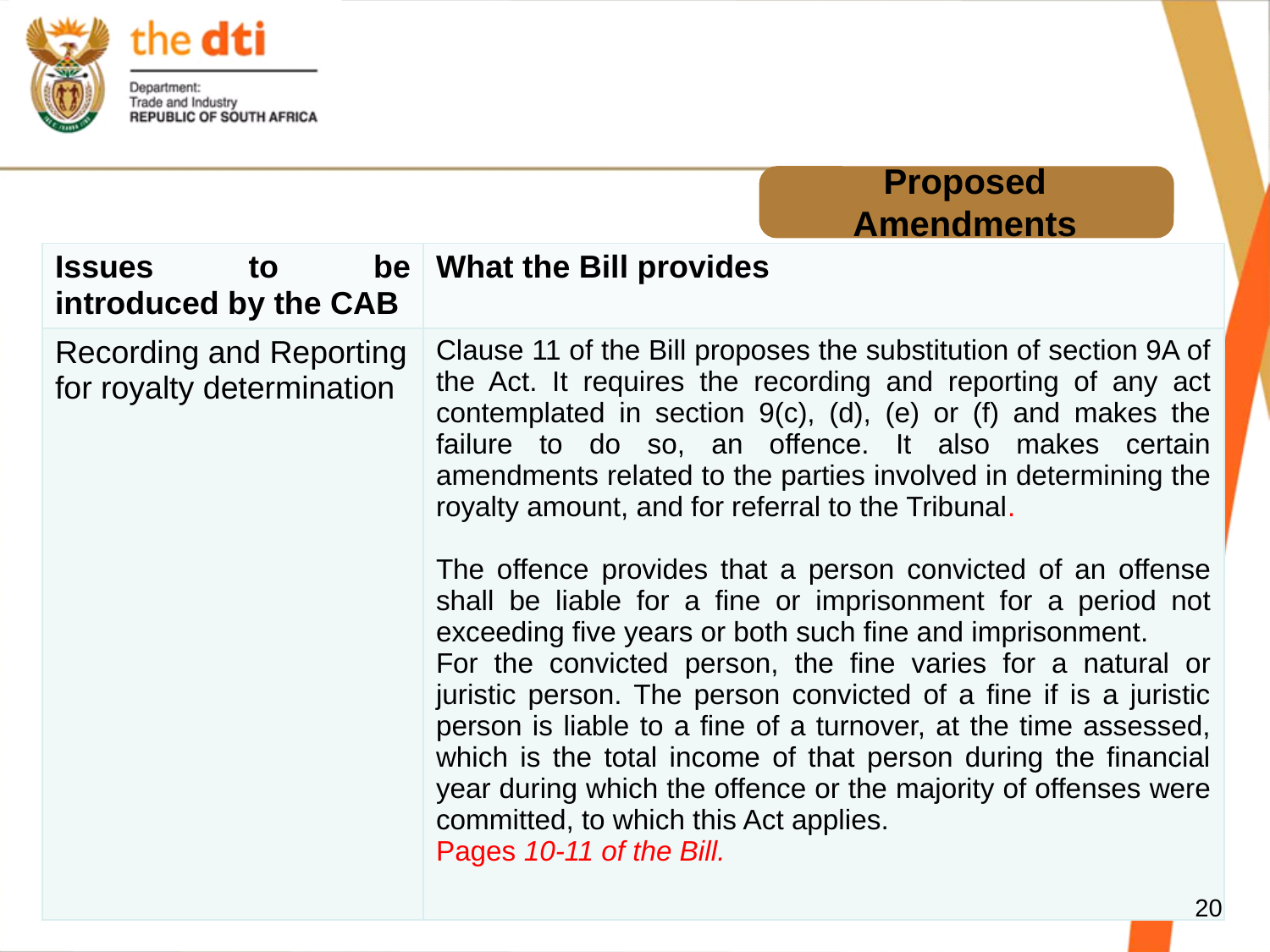

# Proposed Amendments
| Issues to be introduced by the CAB | What the Bill provides |
| --- | --- |
| Recording and Reporting for royalty determination | Clause 11 of the Bill proposes the substitution of section 9A of the Act. It requires the recording and reporting of any act contemplated in section 9(c), (d), (e) or (f) and makes the failure to do so, an offence. It also makes certain amendments related to the parties involved in determining the royalty amount, and for referral to the Tribunal. The offence provides that a person convicted of an offense shall be liable for a fine or imprisonment for a period not exceeding five years or both such fine and imprisonment. For the convicted person, the fine varies for a natural or juristic person. The person convicted of a fine if is a juristic person is liable to a fine of a turnover, at the time assessed, which is the total income of that person during the financial year during which the offence or the majority of offenses were committed, to which this Act applies. Pages 10-11 of the Bill. |
20